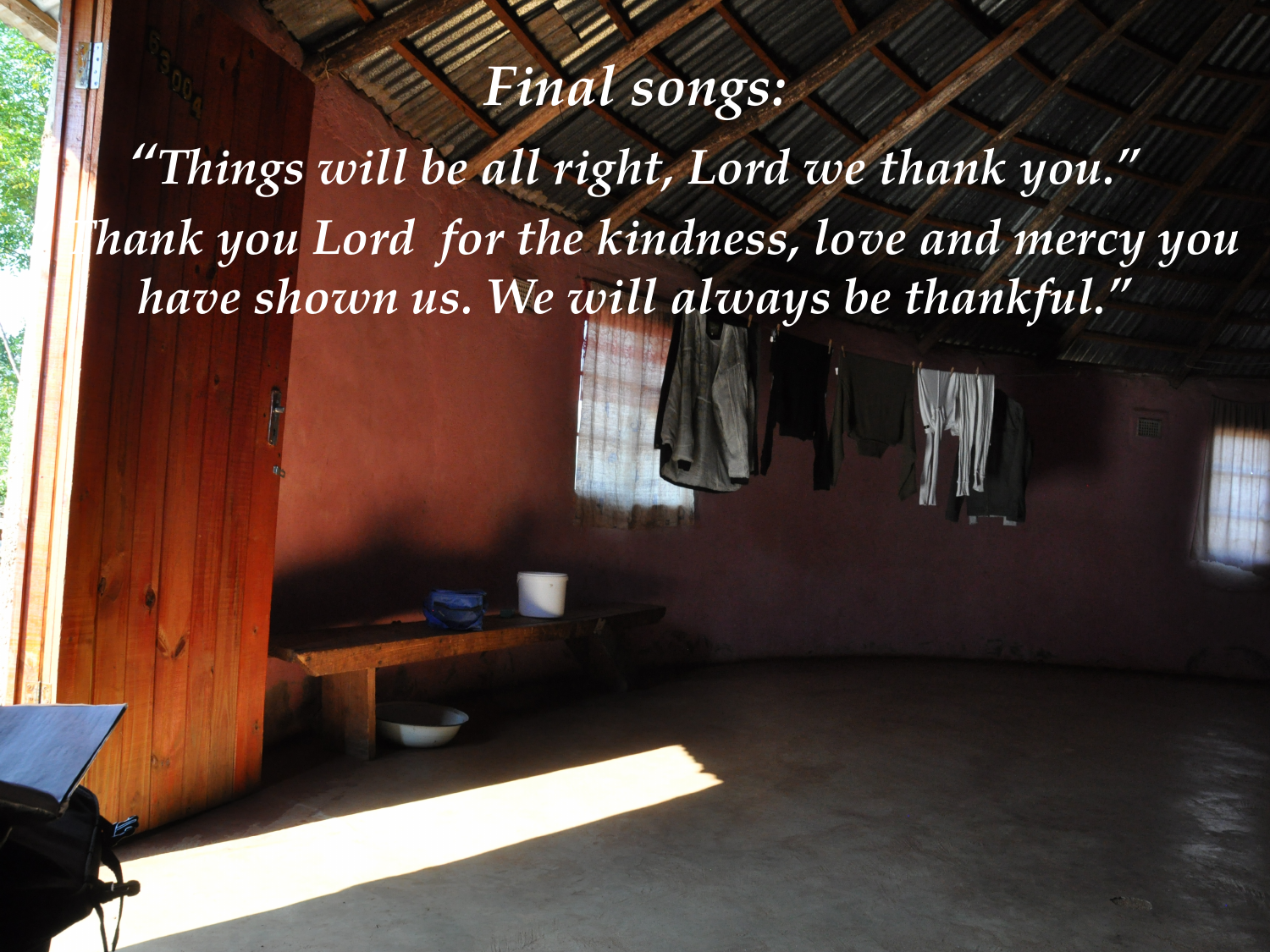

Final songs:
“Things will be all right, Lord we thank you.”
“ Thank you Lord  for the kindness, love and mercy you have shown us. We will always be thankful.”